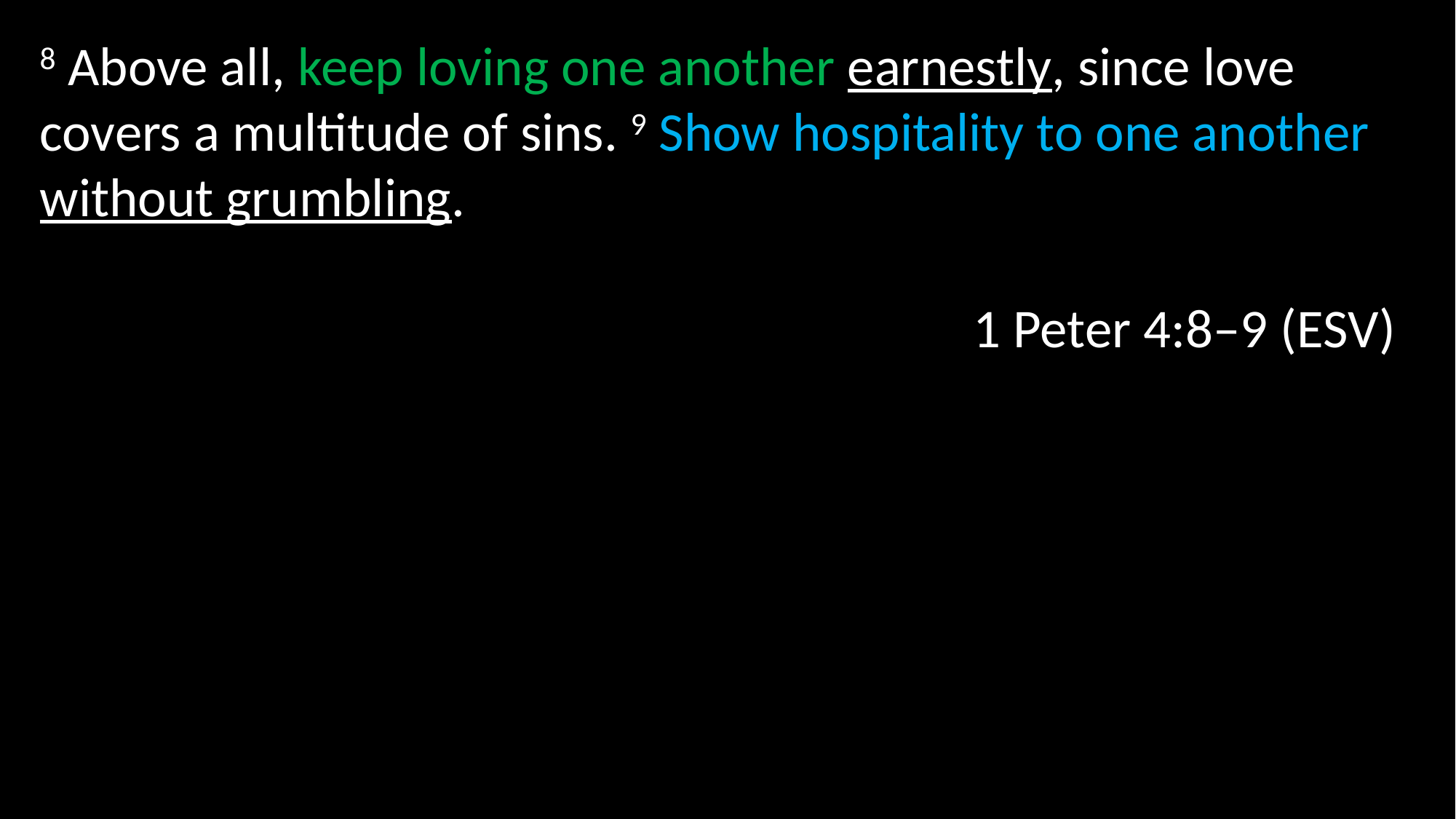

8 Above all, keep loving one another earnestly, since love covers a multitude of sins. 9 Show hospitality to one another without grumbling.

1 Peter 4:8–9 (ESV)